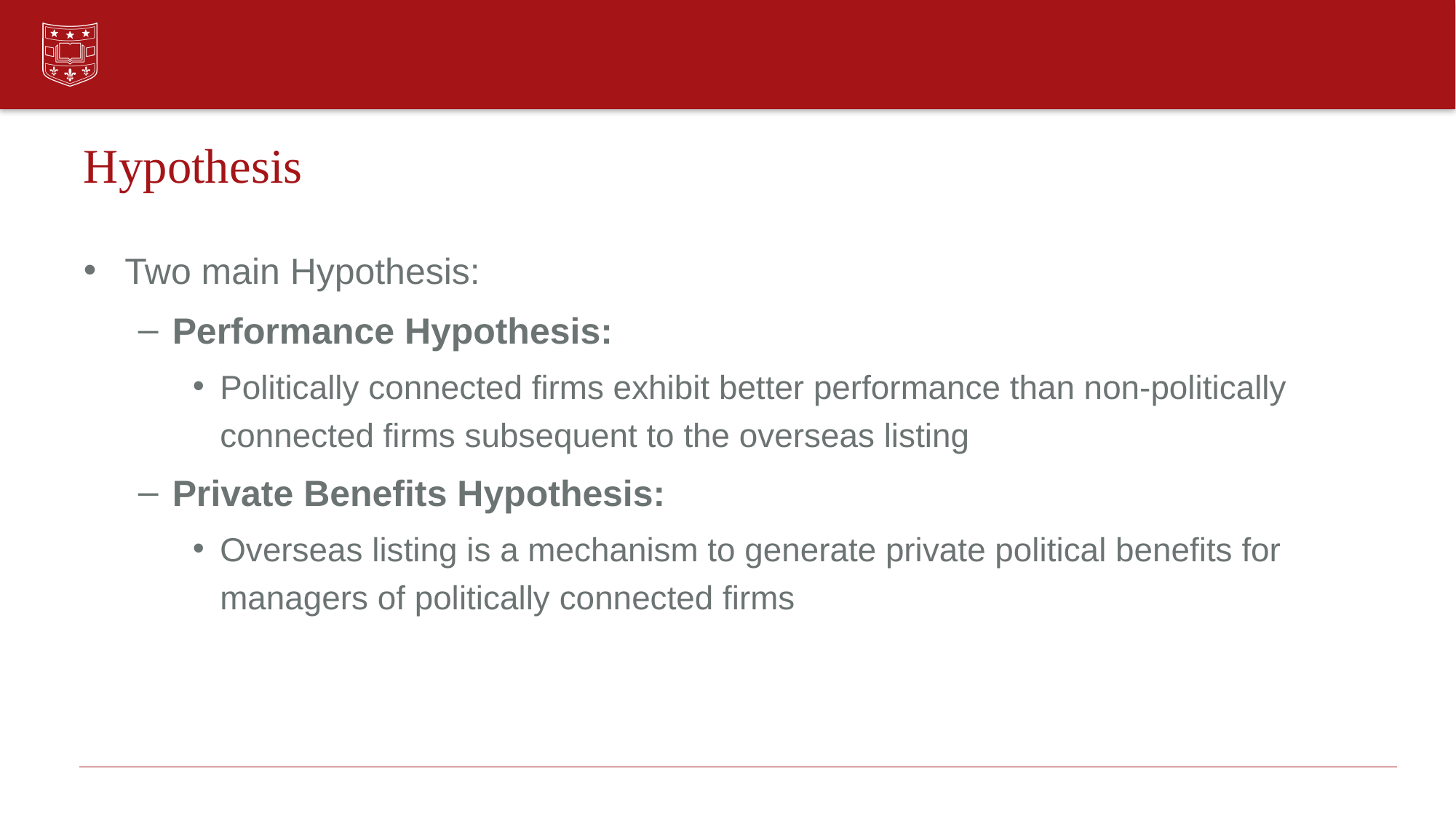

# Hypothesis
Two main Hypothesis:
Performance Hypothesis:
Politically connected firms exhibit better performance than non-politically connected firms subsequent to the overseas listing
Private Benefits Hypothesis:
Overseas listing is a mechanism to generate private political benefits for managers of politically connected firms